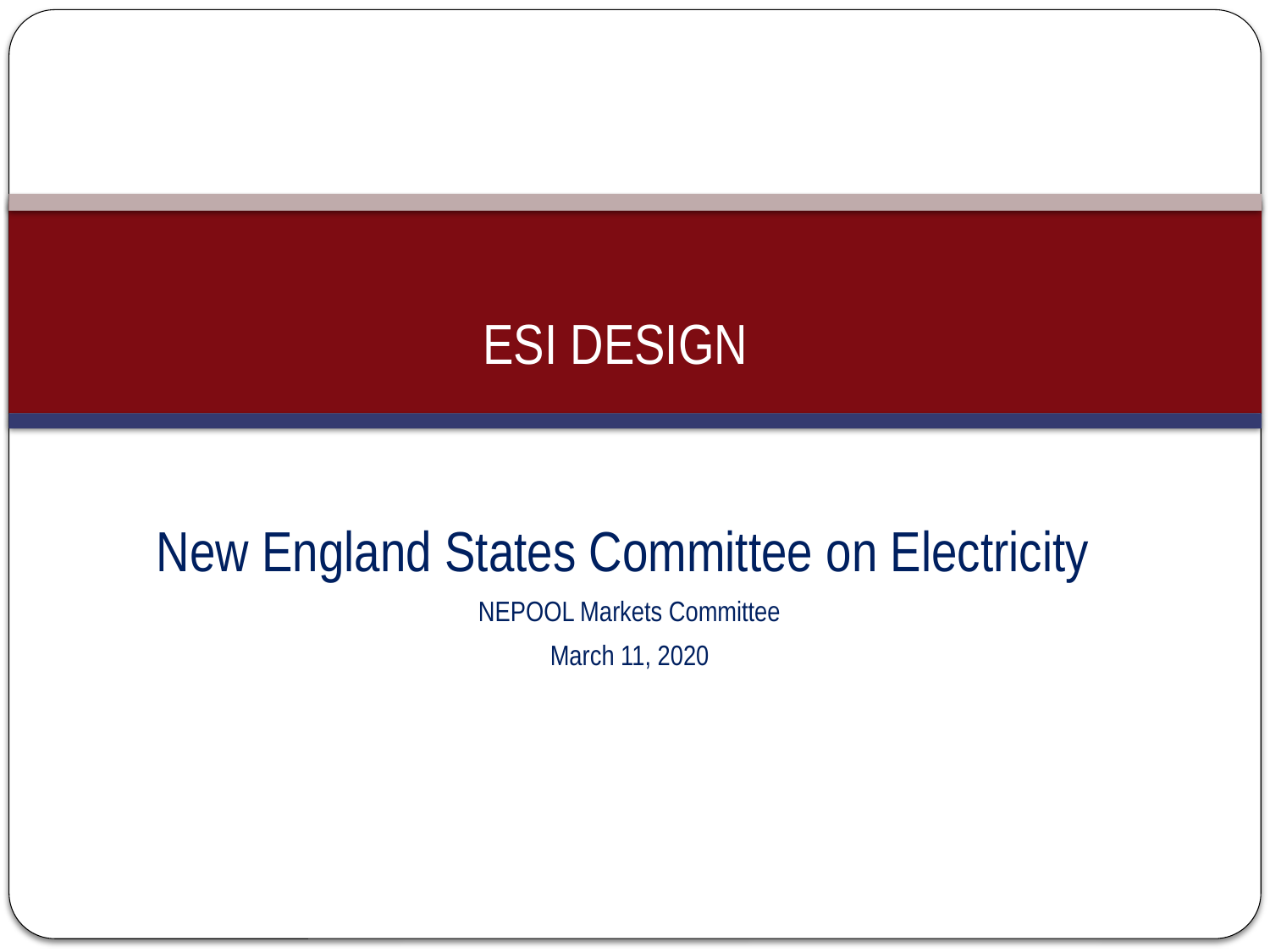

# ESI DESIGN

New England States Committee on Electricity
NEPOOL Markets Committee
March 11, 2020